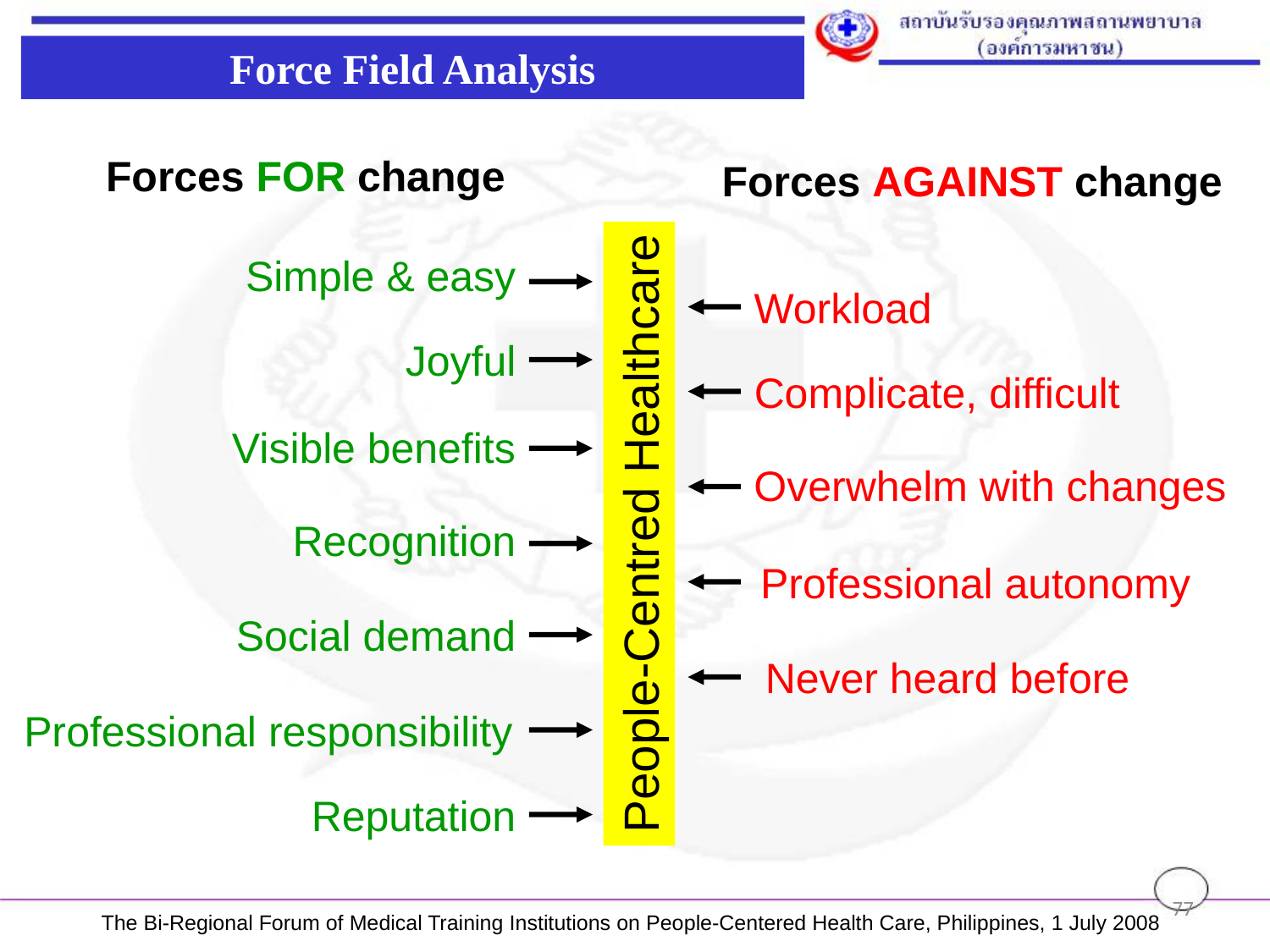

Force Field Analysis
Forces FOR change
Forces AGAINST change
Simple & easy
Workload

Joyful

Complicate, difficult

Visible benefits

Overwhelm with changes

People-Centred Healthcare
Recognition

Professional autonomy

Social demand

Never heard before

Professional responsibility

Reputation

77
The Bi-Regional Forum of Medical Training Institutions on People-Centered Health Care, Philippines, 1 July 2008